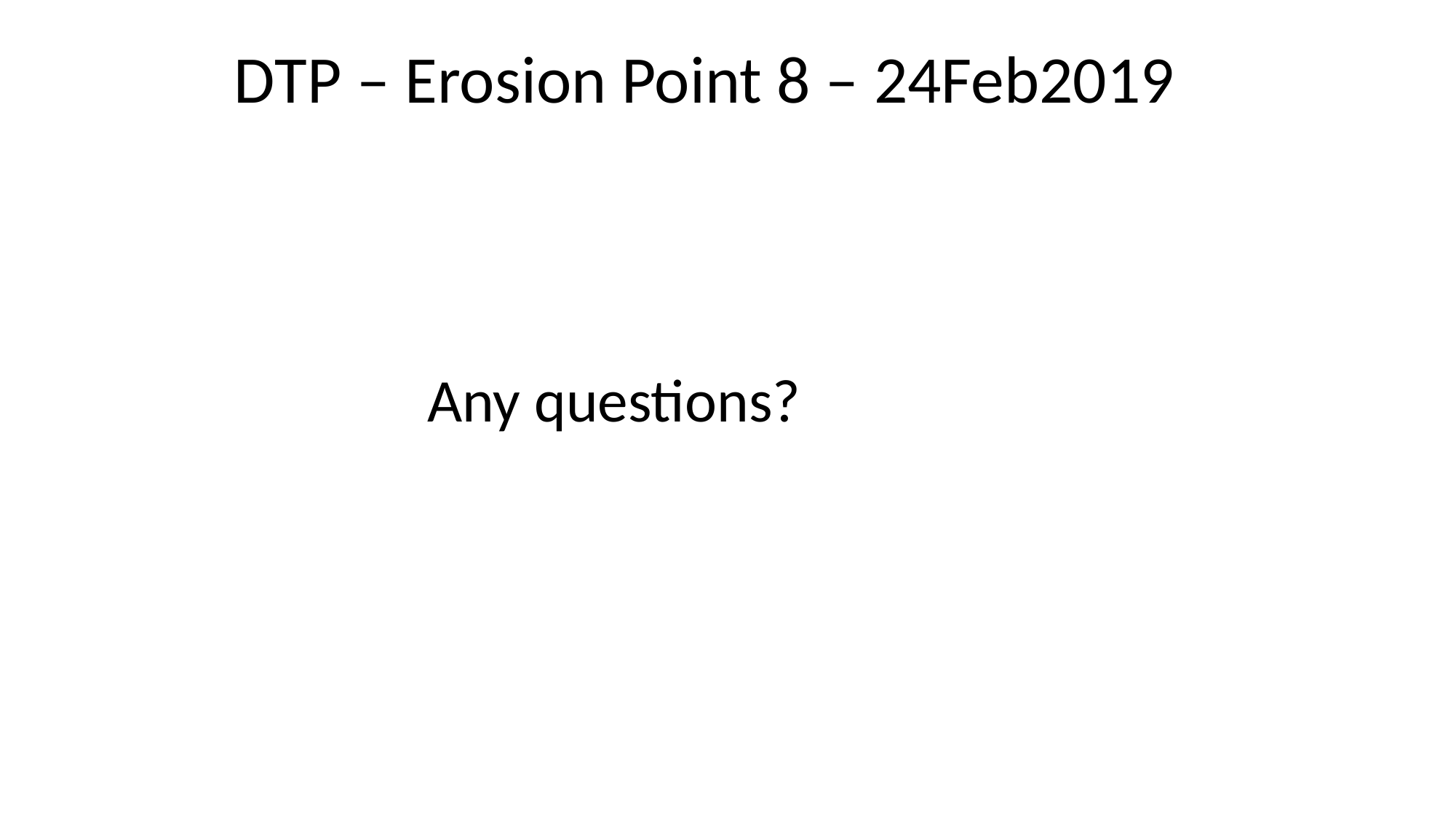

# DTP – Erosion Point 8 – 24Feb2019
Any questions?